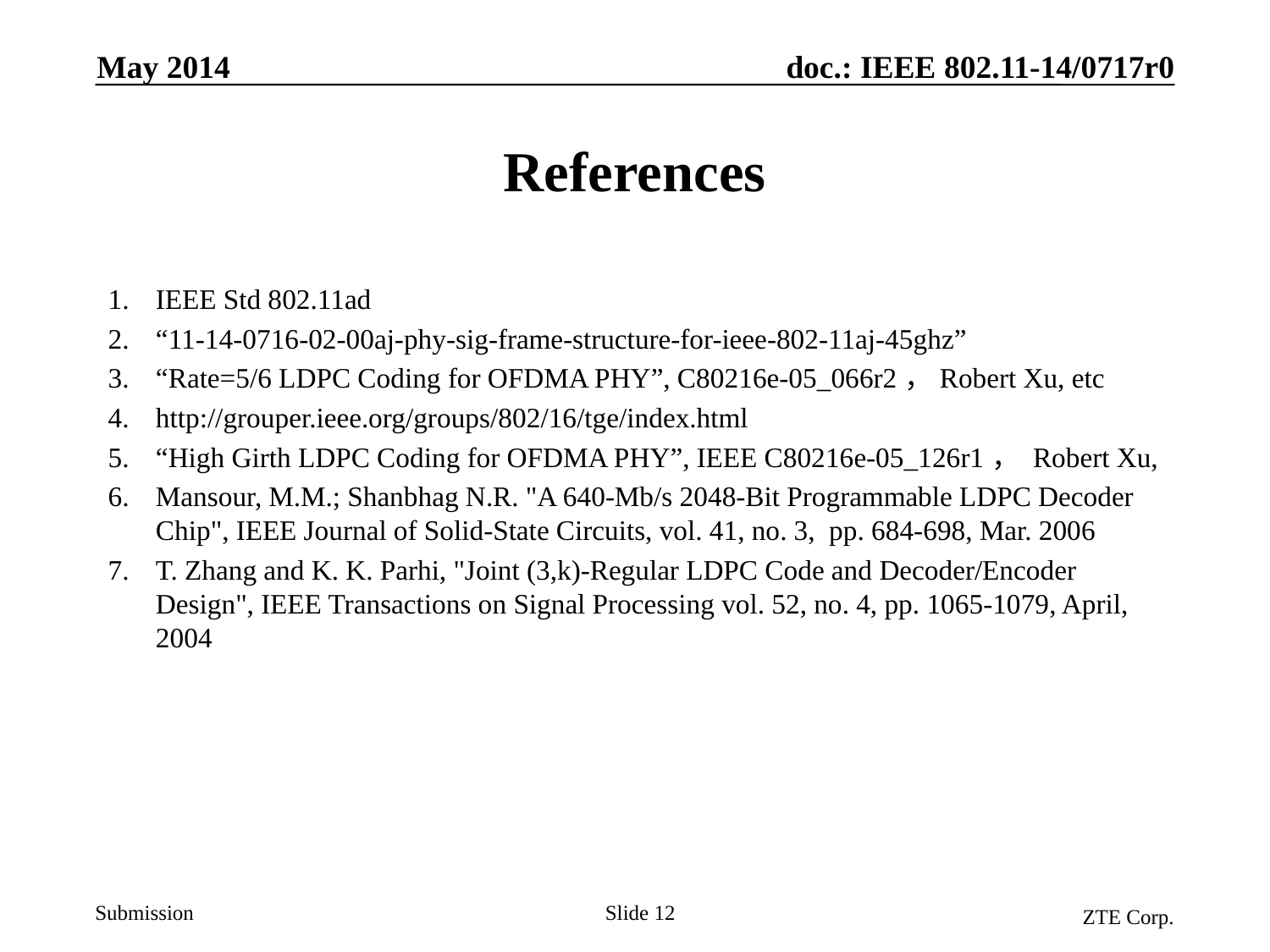

May 2014
# References
IEEE Std 802.11ad
“11-14-0716-02-00aj-phy-sig-frame-structure-for-ieee-802-11aj-45ghz”
“Rate=5/6 LDPC Coding for OFDMA PHY”, C80216e-05_066r2，Robert Xu, etc
http://grouper.ieee.org/groups/802/16/tge/index.html
“High Girth LDPC Coding for OFDMA PHY”, IEEE C80216e-05_126r1， Robert Xu,
Mansour, M.M.; Shanbhag N.R. "A 640-Mb/s 2048-Bit Programmable LDPC Decoder Chip", IEEE Journal of Solid-State Circuits, vol. 41, no. 3,  pp. 684-698, Mar. 2006
T. Zhang and K. K. Parhi, "Joint (3,k)-Regular LDPC Code and Decoder/Encoder Design", IEEE Transactions on Signal Processing vol. 52, no. 4, pp. 1065-1079, April, 2004
ZTE Corp.
Slide 12